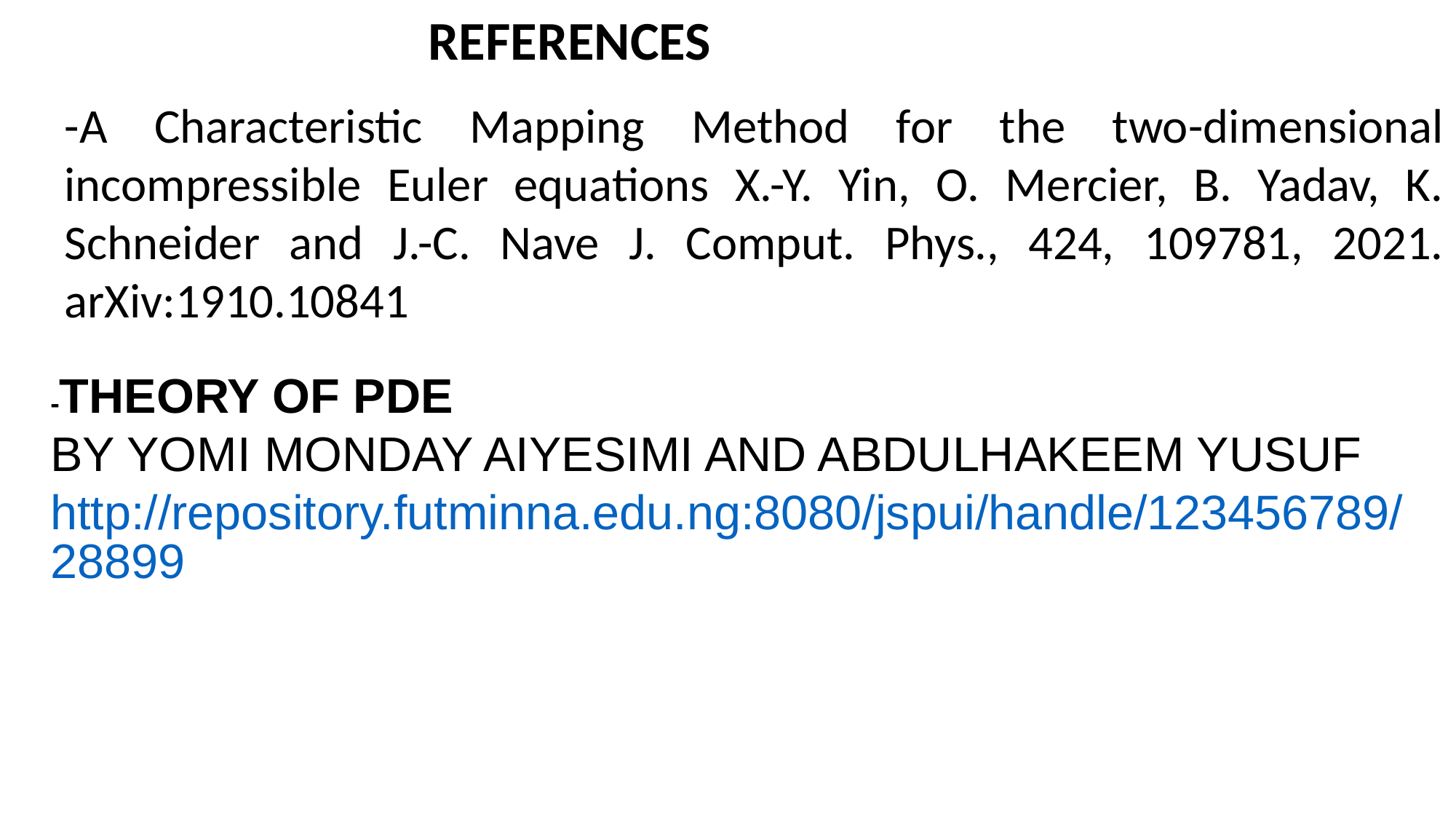

REFERENCES
-A Characteristic Mapping Method for the two-dimensional incompressible Euler equations X.-Y. Yin, O. Mercier, B. Yadav, K. Schneider and J.-C. Nave J. Comput. Phys., 424, 109781, 2021. arXiv:1910.10841
-THEORY OF PDE
BY YOMI MONDAY AIYESIMI AND ABDULHAKEEM YUSUF http://repository.futminna.edu.ng:8080/jspui/handle/123456789/28899